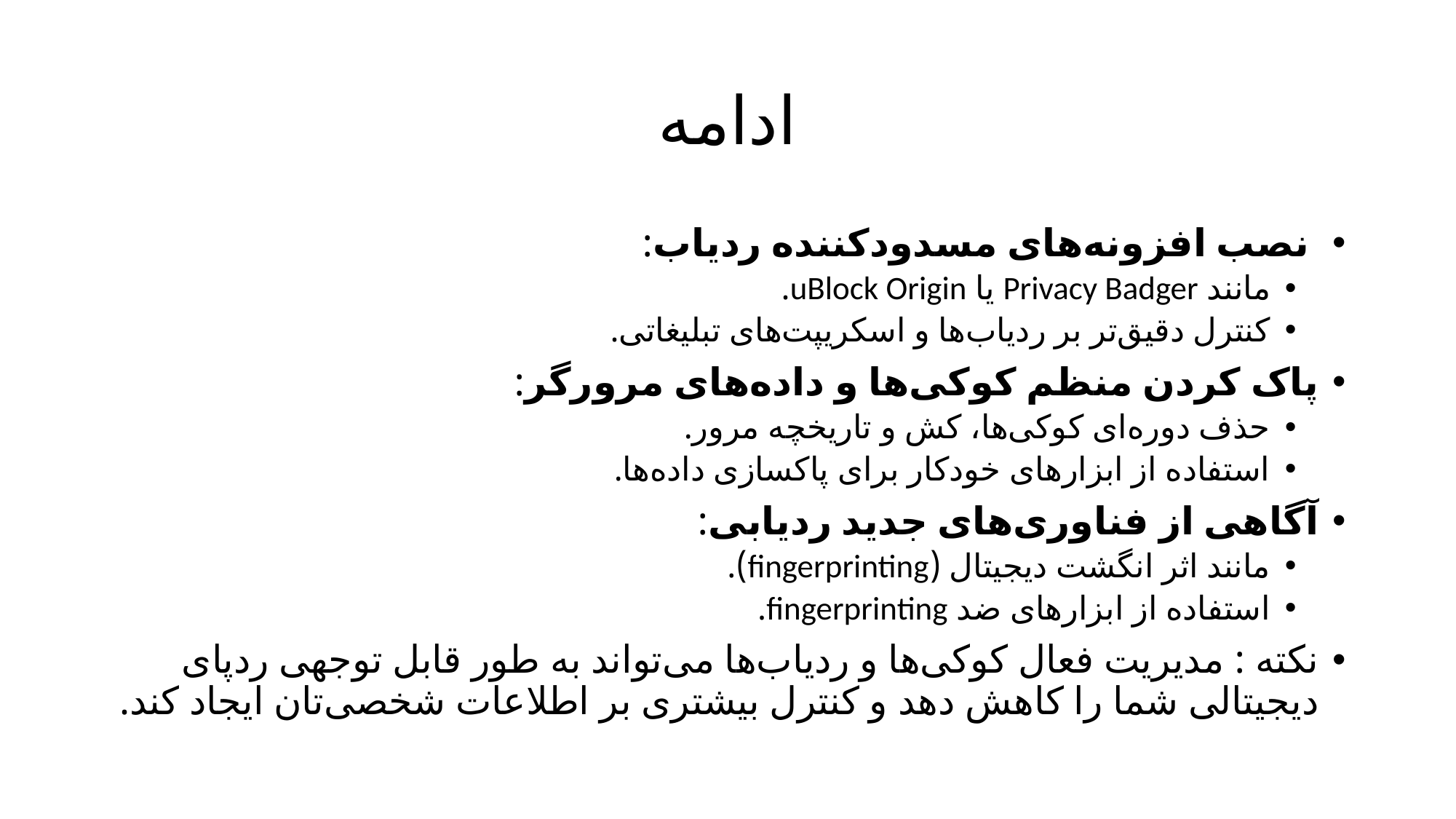

# ادامه
 نصب افزونه‌های مسدودکننده ردیاب:
مانند Privacy Badger یا uBlock Origin.
کنترل دقیق‌تر بر ردیاب‌ها و اسکریپت‌های تبلیغاتی.
پاک کردن منظم کوکی‌ها و داده‌های مرورگر:
حذف دوره‌ای کوکی‌ها، کش و تاریخچه مرور.
استفاده از ابزارهای خودکار برای پاکسازی داده‌ها.
آگاهی از فناوری‌های جدید ردیابی:
مانند اثر انگشت دیجیتال (fingerprinting).
استفاده از ابزارهای ضد fingerprinting.
نکته : مدیریت فعال کوکی‌ها و ردیاب‌ها می‌تواند به طور قابل توجهی ردپای دیجیتالی شما را کاهش دهد و کنترل بیشتری بر اطلاعات شخصی‌تان ایجاد کند.